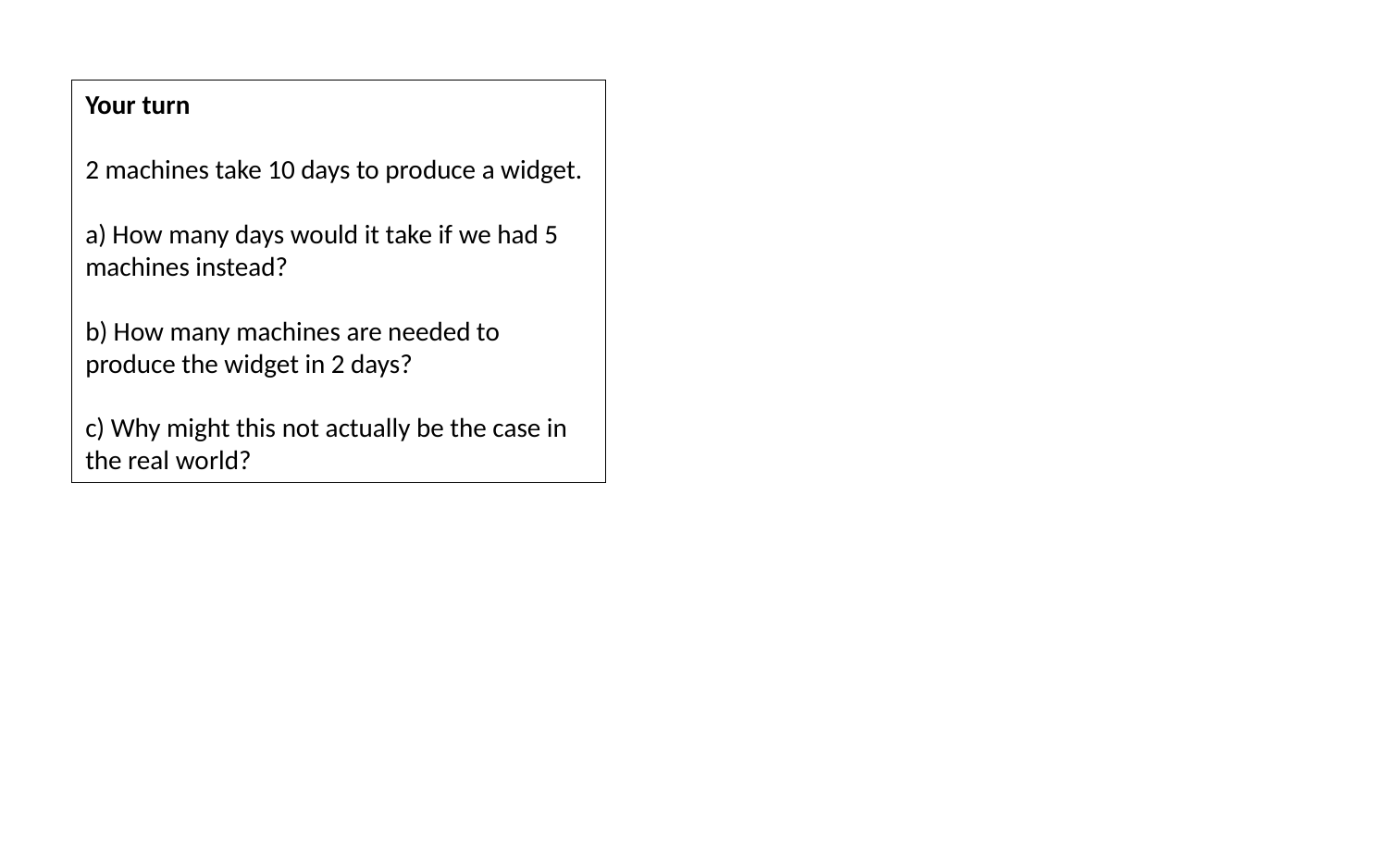

Your turn

2 machines take 10 days to produce a widget.

a) How many days would it take if we had 5 machines instead?

b) How many machines are needed to produce the widget in 2 days?

c) Why might this not actually be the case in the real world?